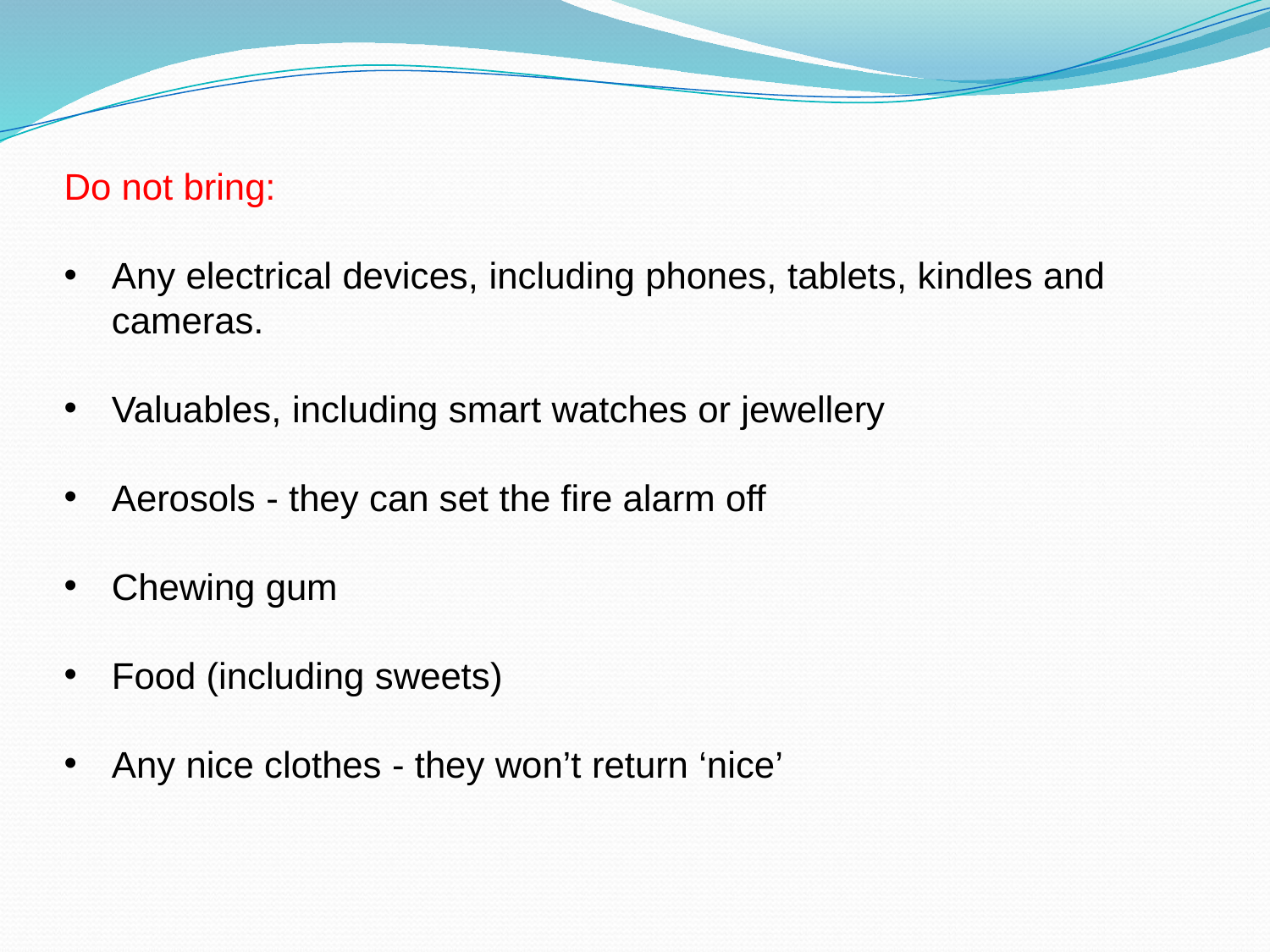

Do not bring:

Any electrical devices, including phones, tablets, kindles and cameras.

Valuables, including smart watches or jewellery

Aerosols - they can set the fire alarm off

Chewing gum

Food (including sweets)

Any nice clothes - they won’t return ‘nice’